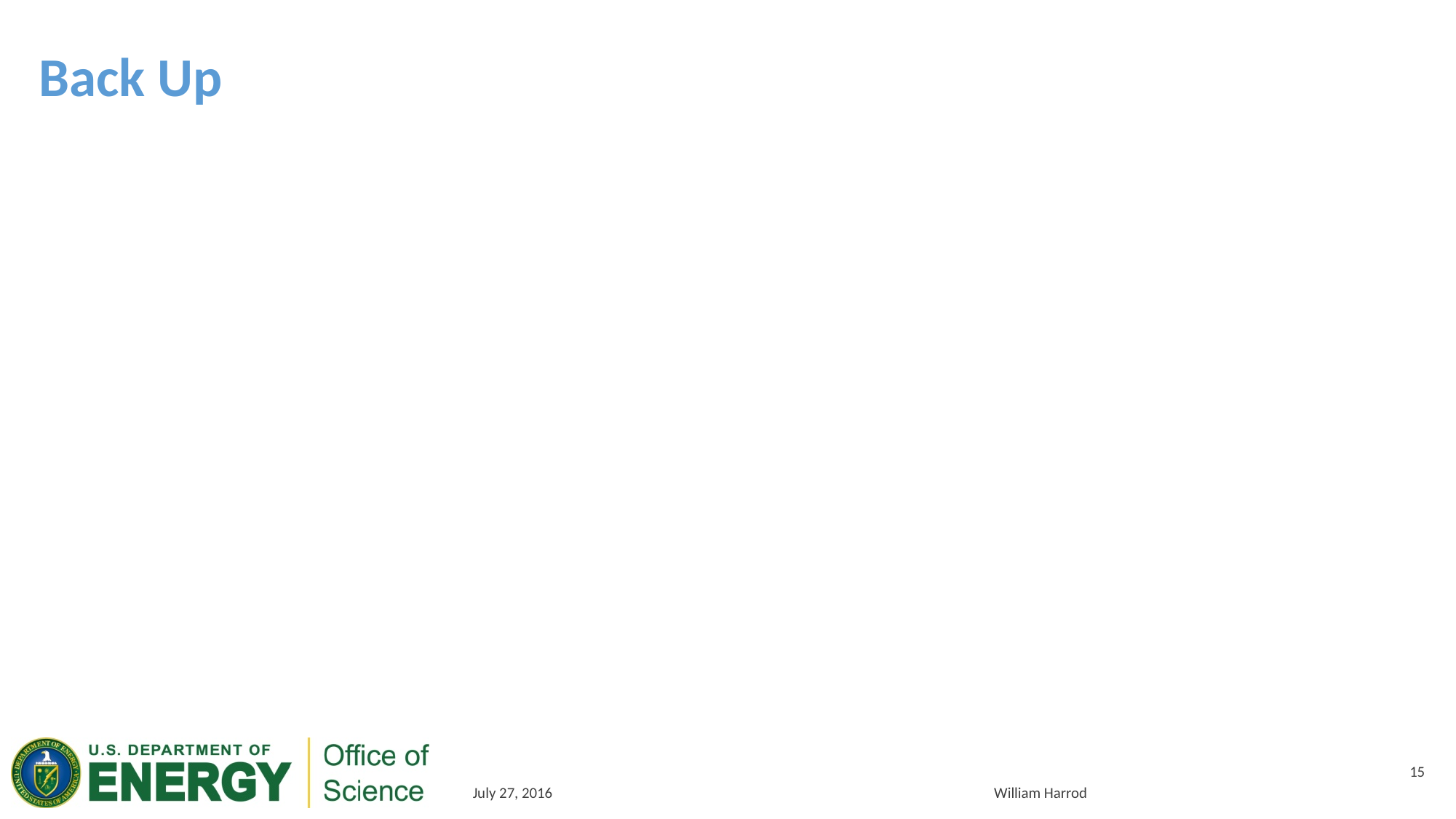

# Back Up
15
July 27, 2016
William Harrod